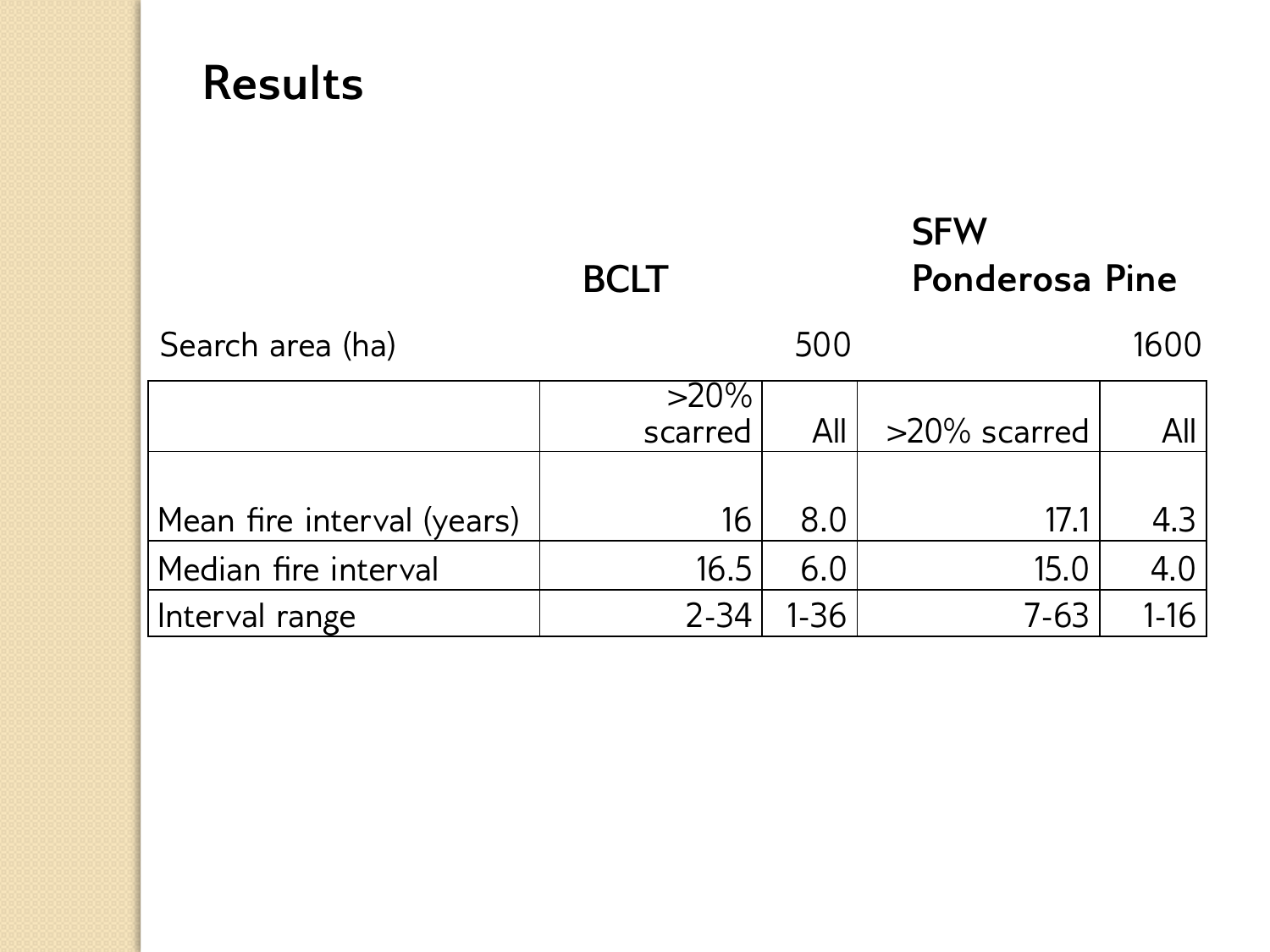

Results
SFW
Ponderosa Pine
BCLT
Search area (ha)				500 		        1600
|  | >20% scarred | All | >20% scarred | All |
| --- | --- | --- | --- | --- |
| Mean fire interval (years) | 16 | 8.0 | 17.1 | 4.3 |
| Median fire interval | 16.5 | 6.0 | 15.0 | 4.0 |
| Interval range | 2-34 | 1-36 | 7-63 | 1-16 |